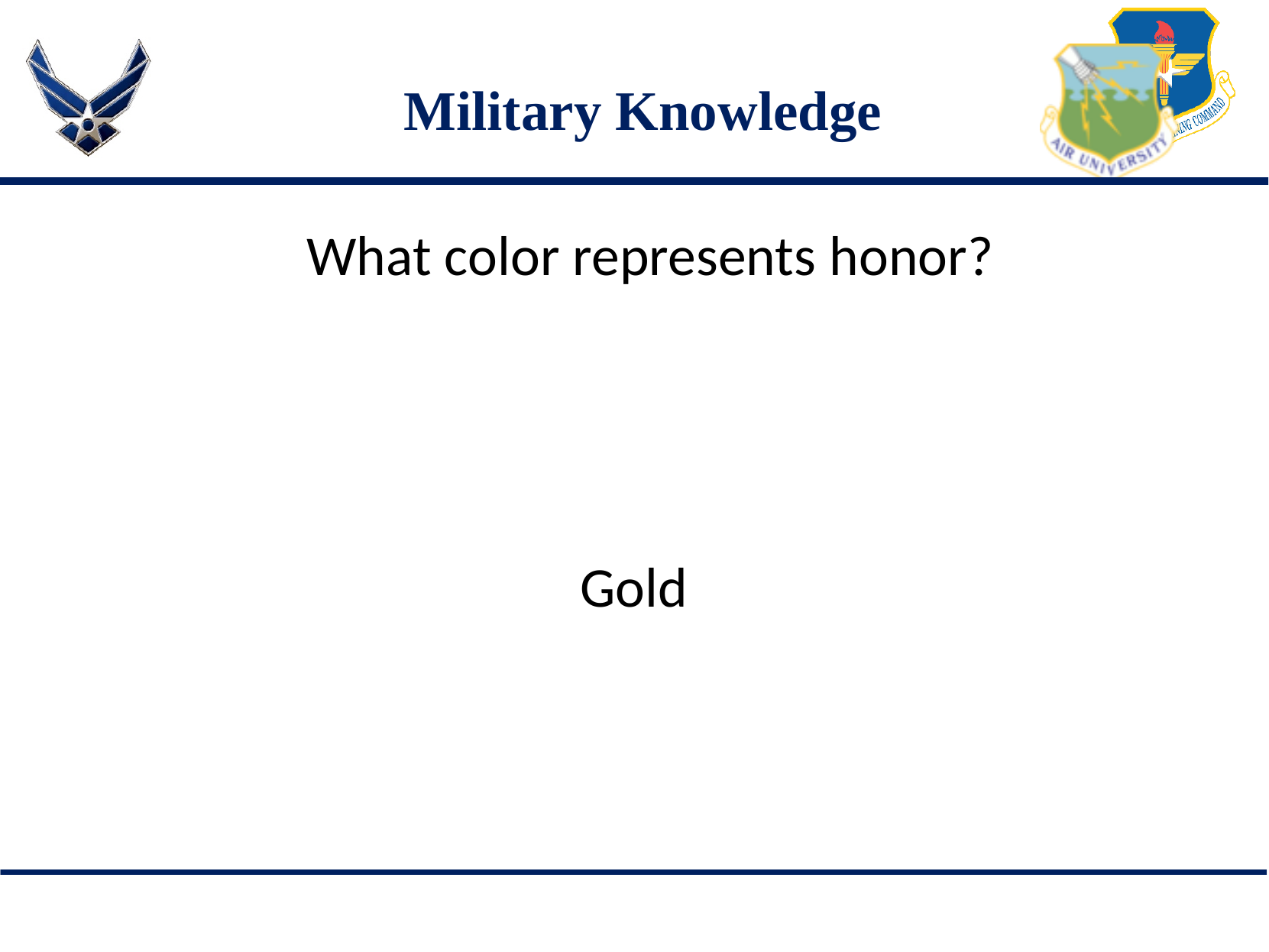

# Military Knowledge
What color represents honor?

Gold